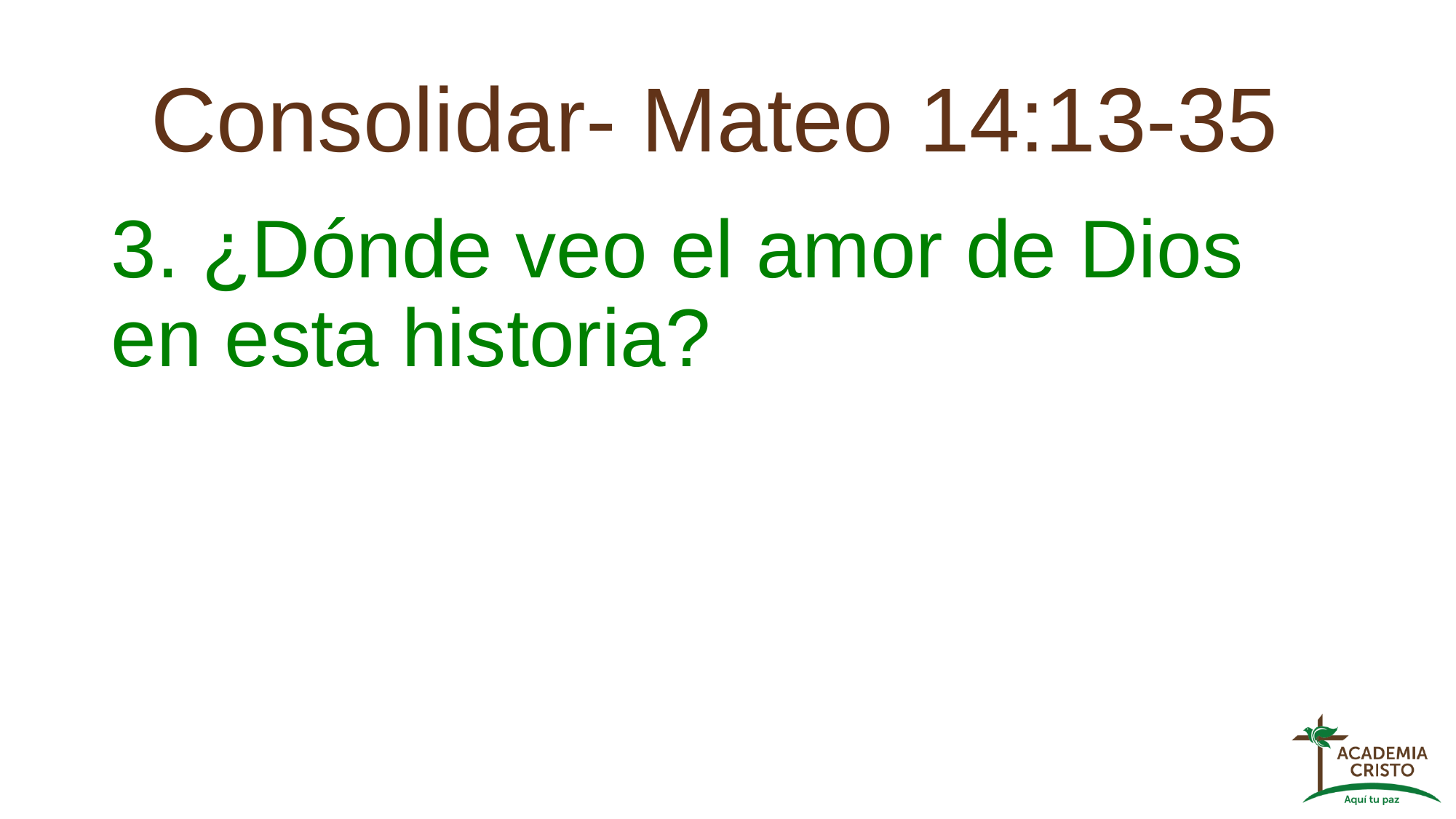

# Consolidar- Mateo 14:13-35
3. ¿Dónde veo el amor de Dios en esta historia?